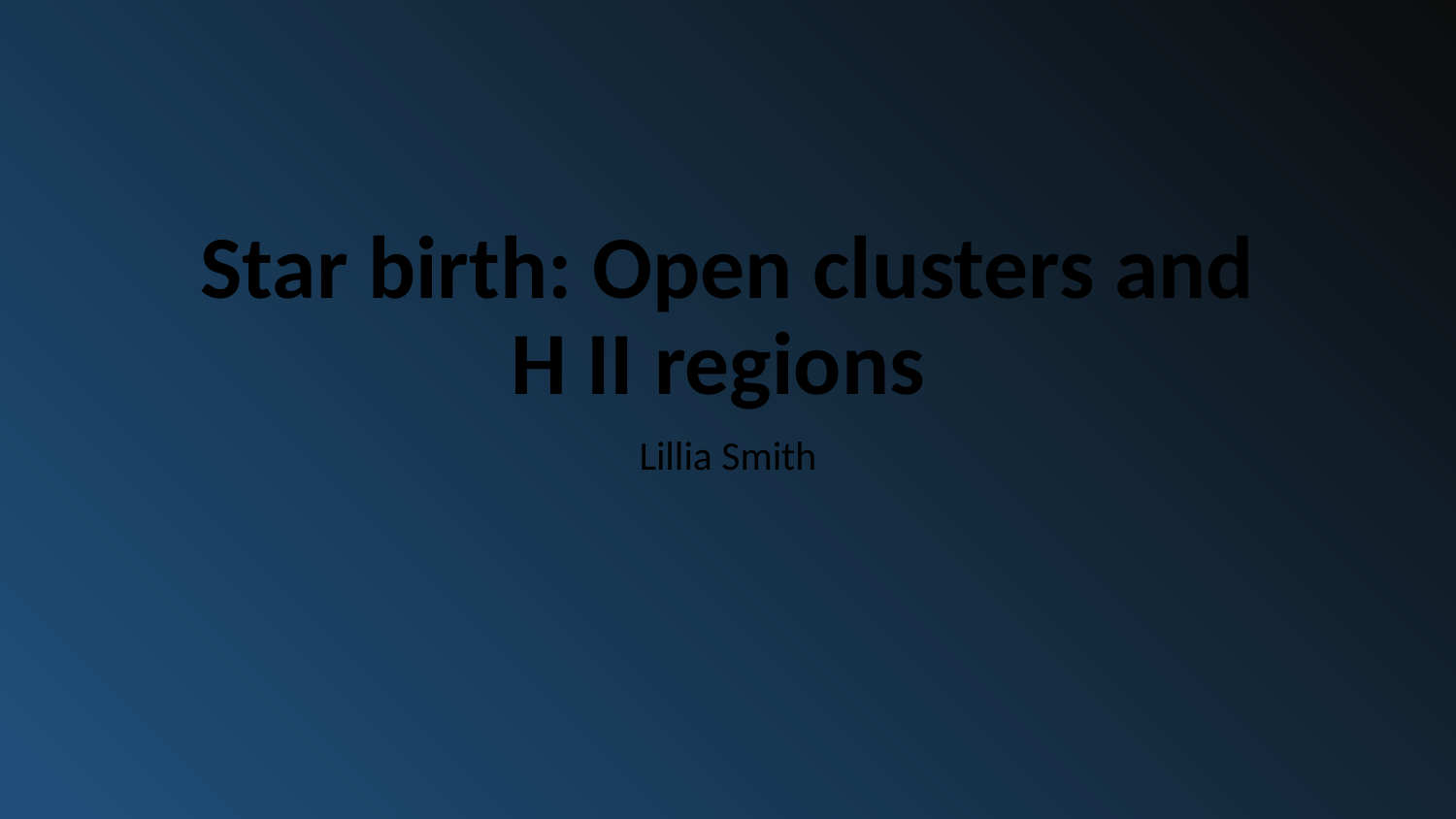

# Star birth: Open clusters and H II regions
Lillia Smith